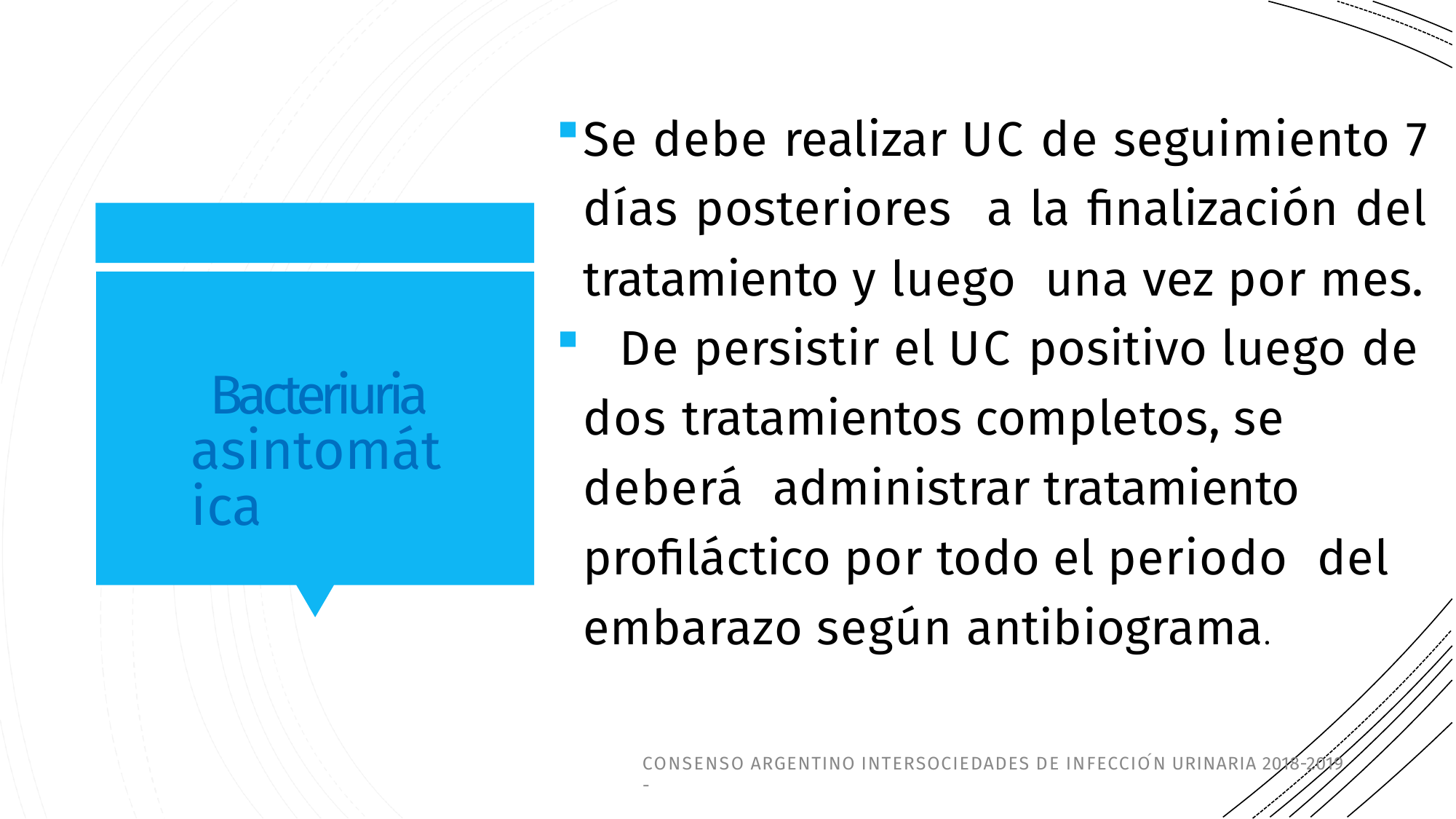

Se debe realizar UC de seguimiento 7 días posteriores  a la finalización del tratamiento y luego  una vez por mes.
	De persistir el UC positivo luego de dos tratamientos completos, se deberá  administrar tratamiento profiláctico por todo el periodo  del embarazo según antibiograma.
Bacteriuria  asintomática
CONSENSO ARGENTINO INTERSOCIEDADES DE INFECCIÓN URINARIA 2018-2019 -